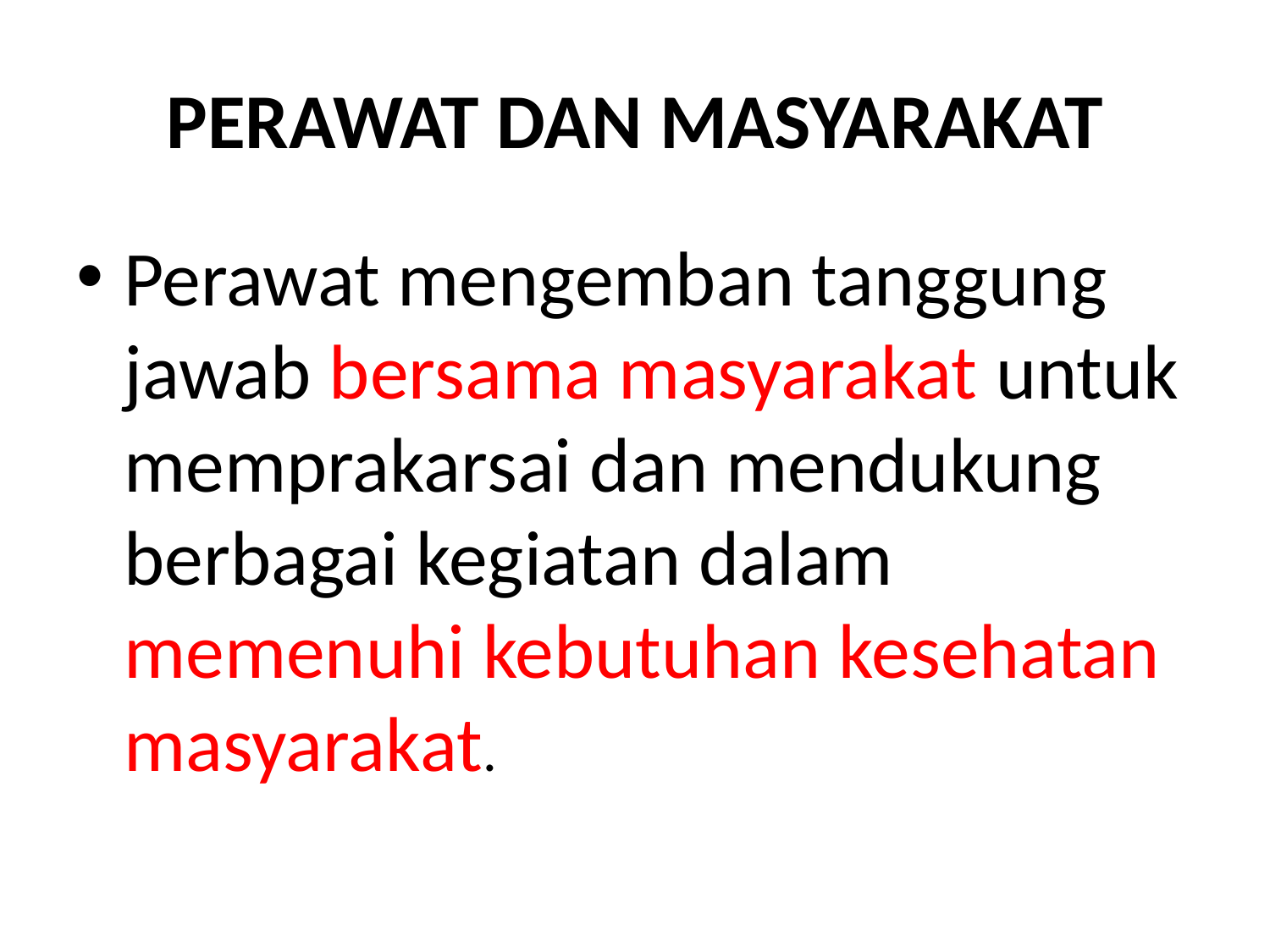

# PERAWAT DAN MASYARAKAT
Perawat mengemban tanggung jawab bersama masyarakat untuk memprakarsai dan mendukung berbagai kegiatan dalam memenuhi kebutuhan kesehatan masyarakat.